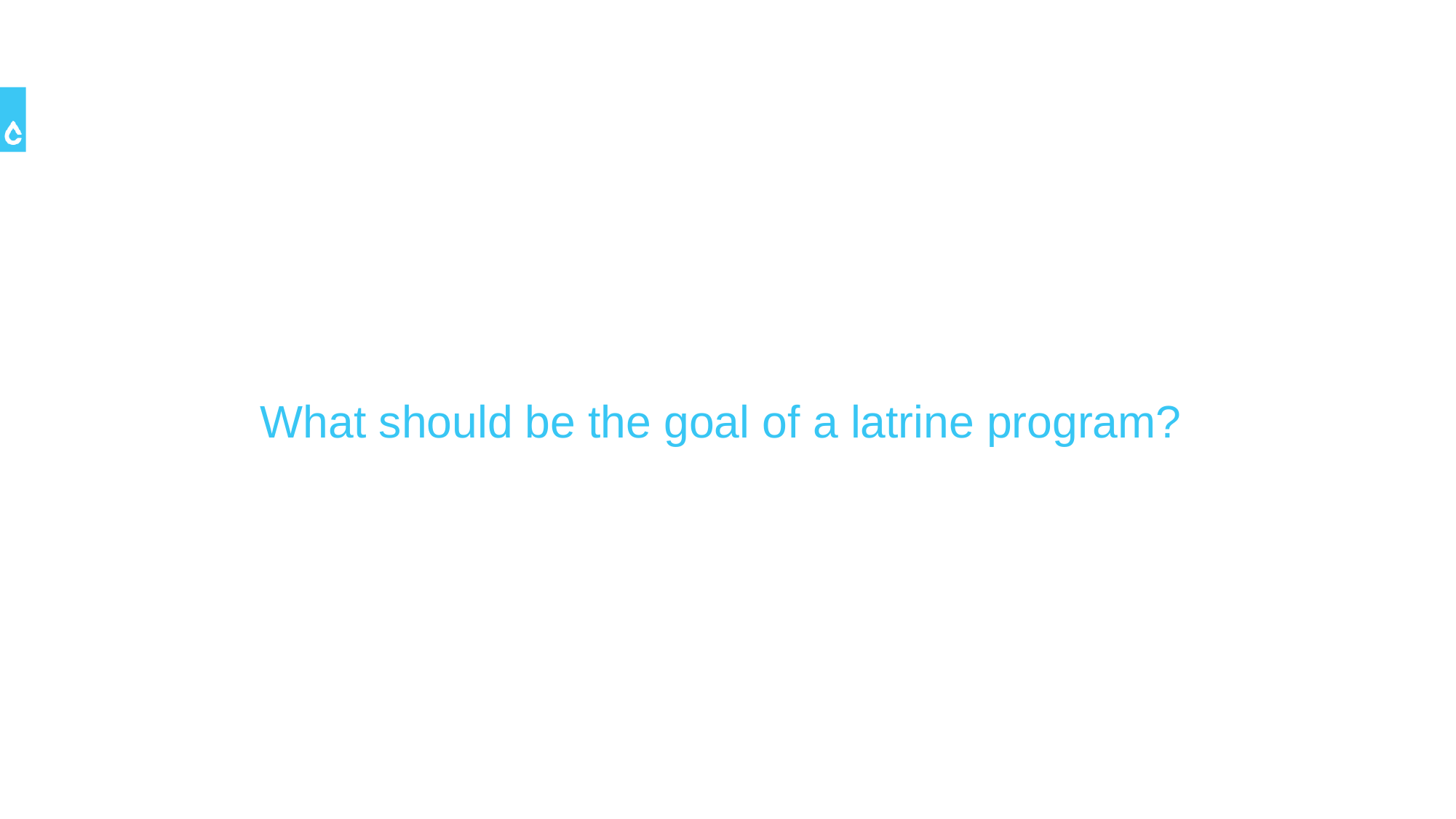

What should be the goal of a latrine program?